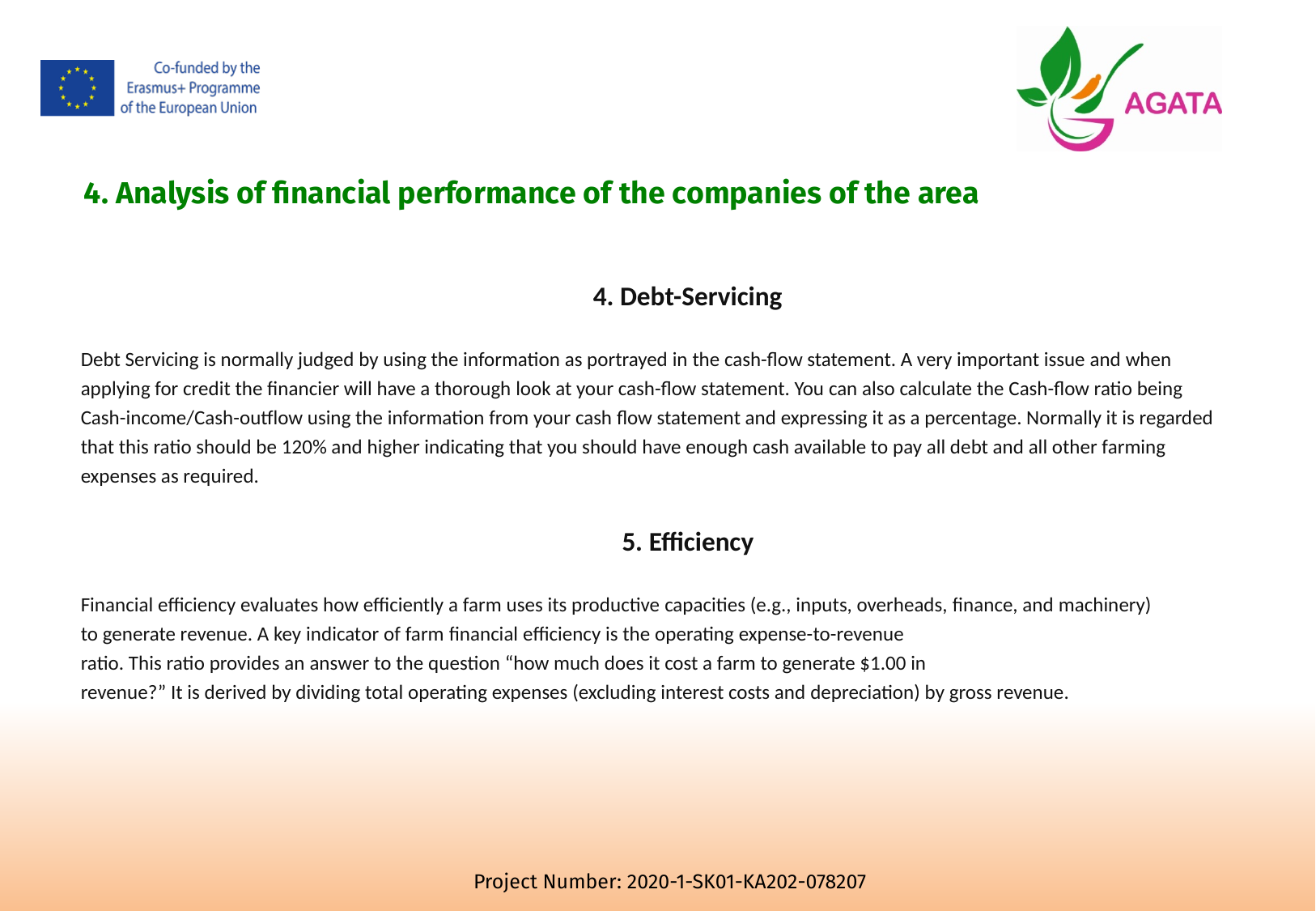

4. Analysis of financial performance of the companies of the area
4. Debt-Servicing
Debt Servicing is normally judged by using the information as portrayed in the cash-flow statement. A very important issue and when applying for credit the financier will have a thorough look at your cash-flow statement. You can also calculate the Cash-flow ratio being Cash-income/Cash-outflow using the information from your cash flow statement and expressing it as a percentage. Normally it is regarded that this ratio should be 120% and higher indicating that you should have enough cash available to pay all debt and all other farming expenses as required.
5. Efficiency
Financial efficiency evaluates how efficiently a farm uses its productive capacities (e.g., inputs, overheads, finance, and machinery) to generate revenue. A key indicator of farm financial efficiency is the operating expense-to-revenue ratio. This ratio provides an answer to the question “how much does it cost a farm to generate $1.00 in revenue?” It is derived by dividing total operating expenses (excluding interest costs and depreciation) by gross revenue.